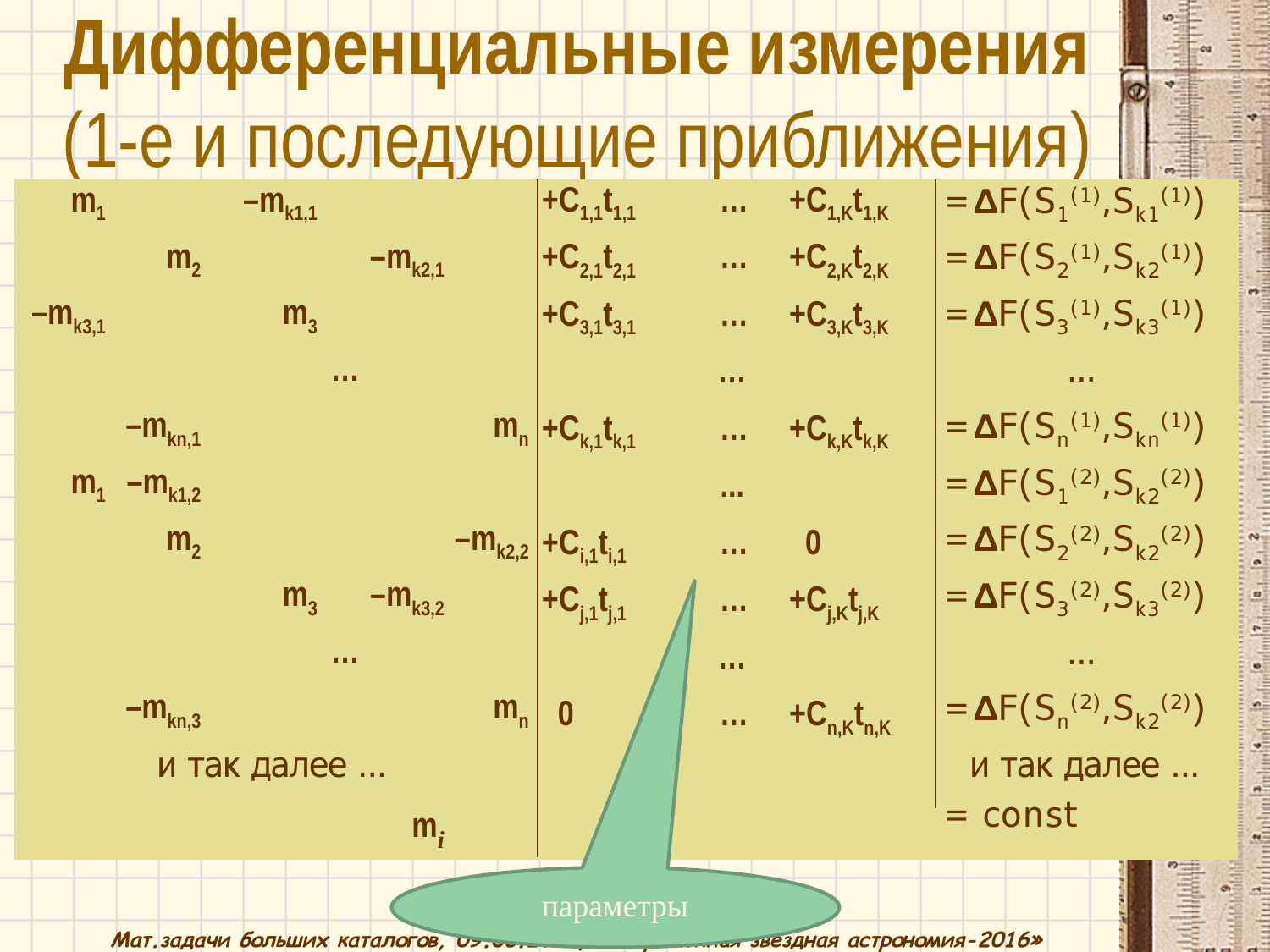

# Дифференциальные измерения (1-е и последующие приближения)
| m1 |  | –mk1,1 |  |  |  |
| --- | --- | --- | --- | --- | --- |
|  | m2 |  |  | –mk2,1 |  |
| –mk3,1 |  | m3 |  |  |  |
|  |  |  | … |  |  |
|  | –mkn,1 |  |  |  | mn |
| m1 | –mk1,2 |  |  |  |  |
|  | m2 |  |  |  | –mk2,2 |
|  |  | m3 |  | –mk3,2 |  |
|  |  |  | … |  |  |
|  | –mkn,3 |  |  |  | mn |
| и так далее … |  |  |  |  |  |
| +С1,1t1,1 | … | +С1,Kt1,K |
| --- | --- | --- |
| +С2,1t2,1 | … | +С2,Kt2,K |
| +С3,1t3,1 | … | +С3,Kt3,K |
| … |  |  |
| +Сk,1tk,1 | … | +Сk,Ktk,K |
| ... |  |  |
| +Сi,1ti,1 | … | 0 |
| +Сj,1tj,1 | … | +Сj,Ktj,K |
| … |  |  |
| 0 | … | +Сn,Ktn,K |
|  |  |  |
| =ΔF(S1(1),Sk1(1)) |
| --- |
| =ΔF(S2(1),Sk2(1)) |
| =ΔF(S3(1),Sk3(1)) |
| … |
| =ΔF(Sn(1),Skn(1)) |
| =ΔF(S1(2),Sk2(2)) |
| =ΔF(S2(2),Sk2(2)) |
| =ΔF(S3(2),Sk3(2)) |
| … |
| =ΔF(Sn(2),Sk2(2)) |
| и так далее … |
|  |  |  | mi |  |  |  |  | = const |
| --- | --- | --- | --- | --- | --- | --- | --- | --- |
параметры
Мат.задачи больших каталогов, 09.06.2016, «Современная звёздная астрономия-2016»